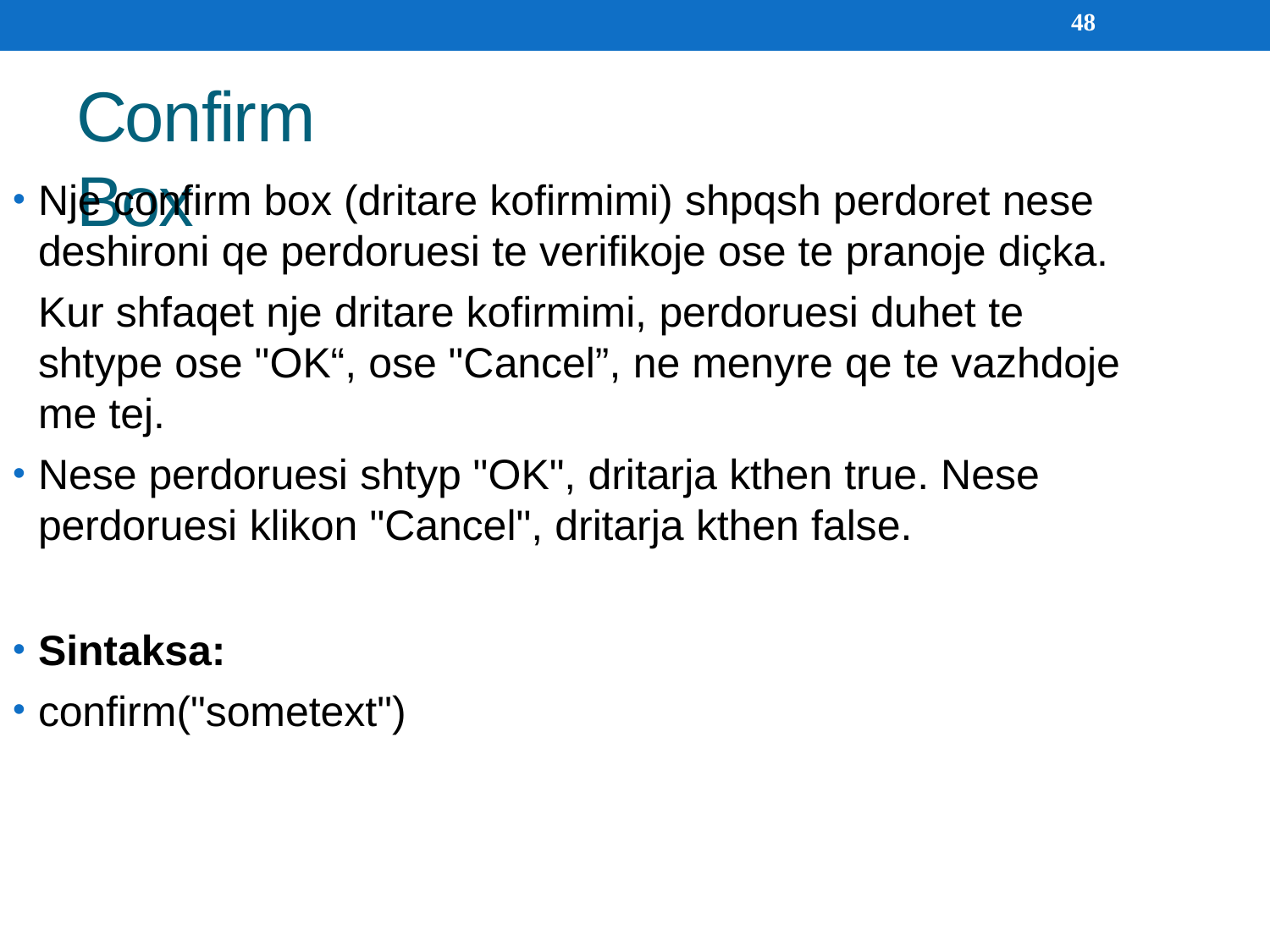

48
Confirm Box
Nje confirm box (dritare kofirmimi) shpqsh perdoret nese deshironi qe perdoruesi te verifikoje ose te pranoje diçka.
Kur shfaqet nje dritare kofirmimi, perdoruesi duhet te shtype ose "OK“, ose "Cancel”, ne menyre qe te vazhdoje me tej.
Nese perdoruesi shtyp "OK", dritarja kthen true. Nese perdoruesi klikon "Cancel", dritarja kthen false.

Sintaksa:
confirm("sometext")